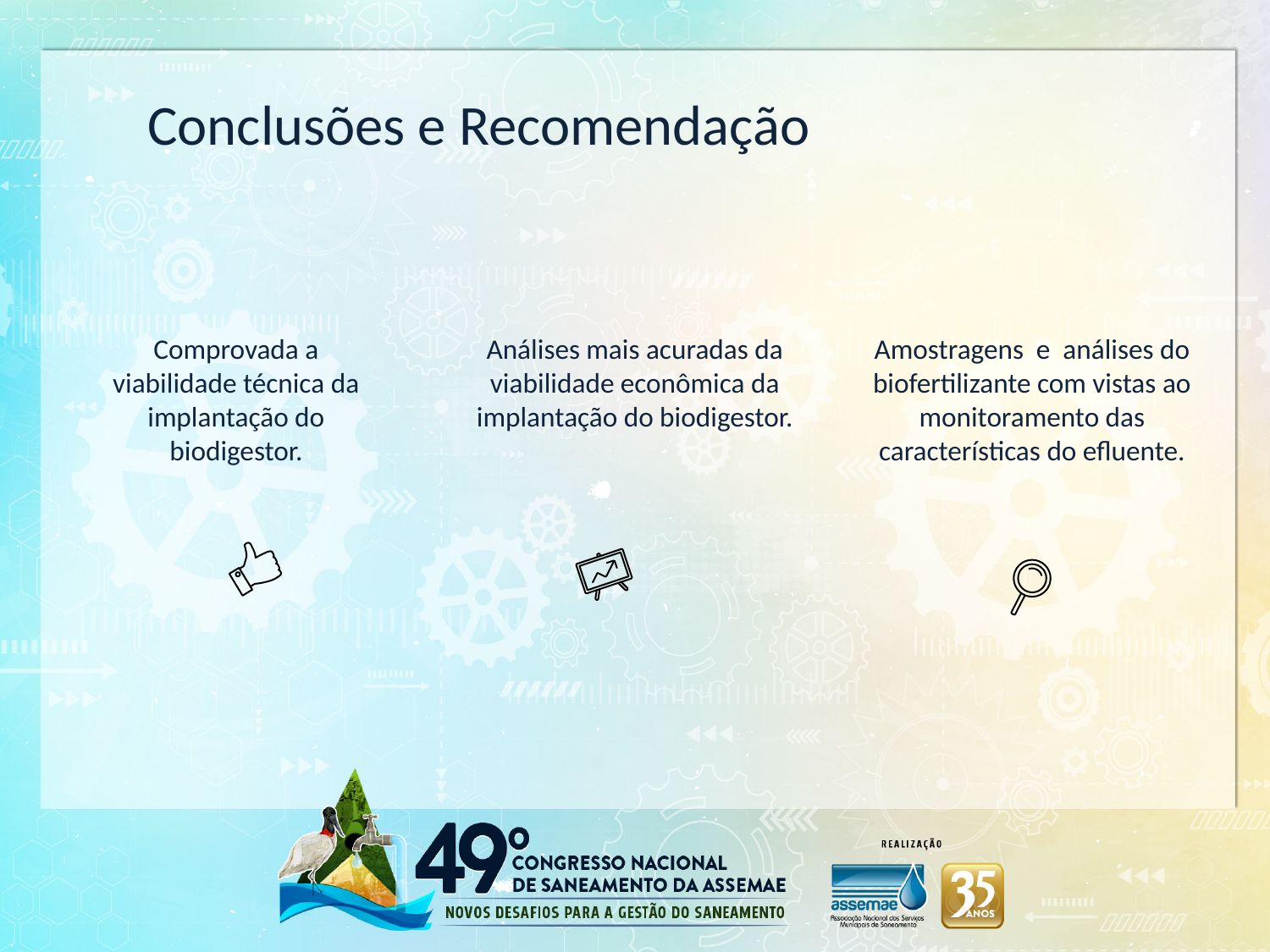

Conclusões e Recomendação
Comprovada a viabilidade técnica da implantação do biodigestor.
Análises mais acuradas da viabilidade econômica da implantação do biodigestor.
Amostragens  e  análises do biofertilizante com vistas ao monitoramento das características do efluente.